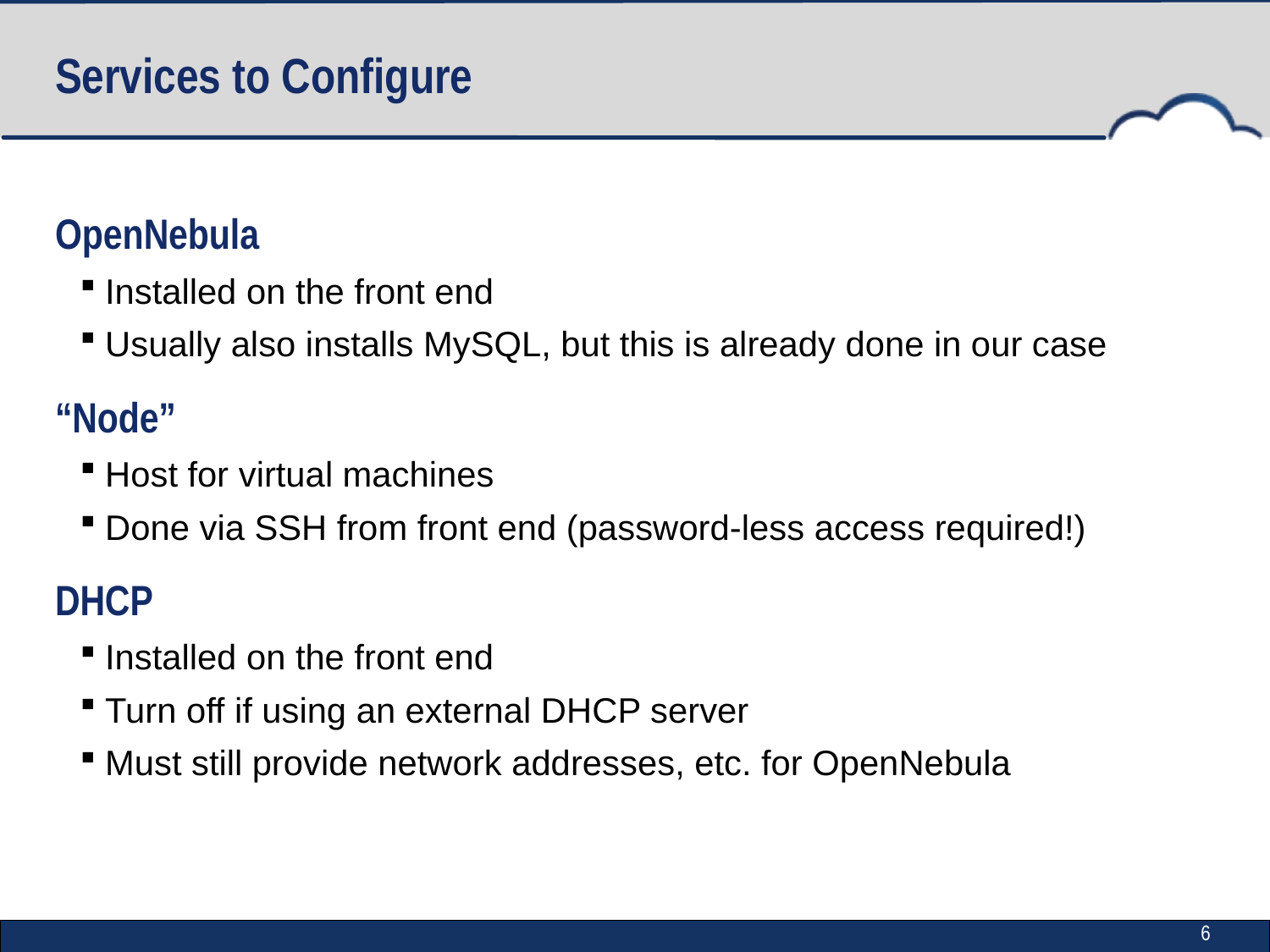

# Services to Configure
OpenNebula
Installed on the front end
Usually also installs MySQL, but this is already done in our case
“Node”
Host for virtual machines
Done via SSH from front end (password-less access required!)
DHCP
Installed on the front end
Turn off if using an external DHCP server
Must still provide network addresses, etc. for OpenNebula